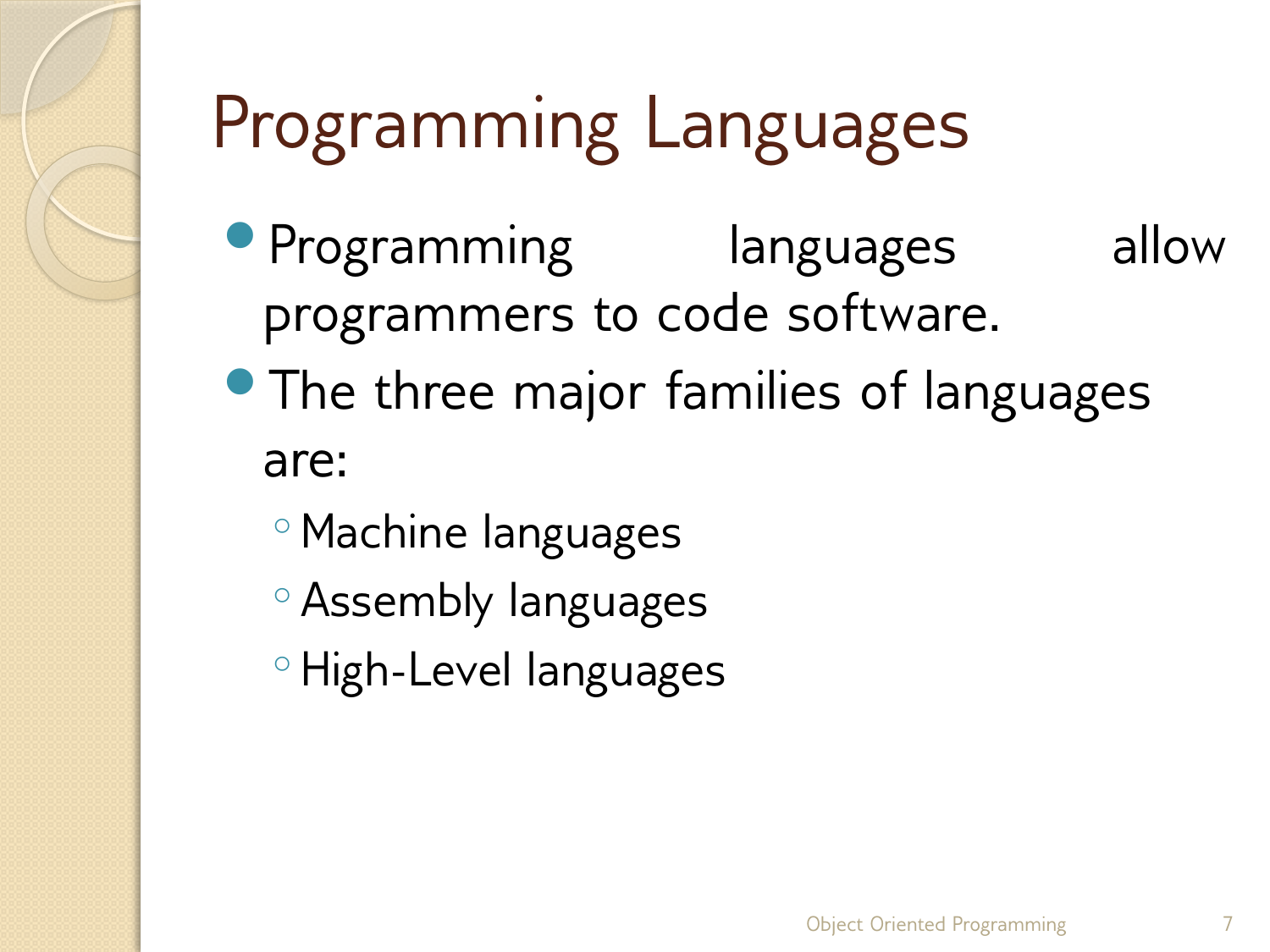

# Programming Languages
Programming languages allow programmers to code software.
The three major families of languages are:
Machine languages
Assembly languages
High-Level languages

Object Oriented Programming
7